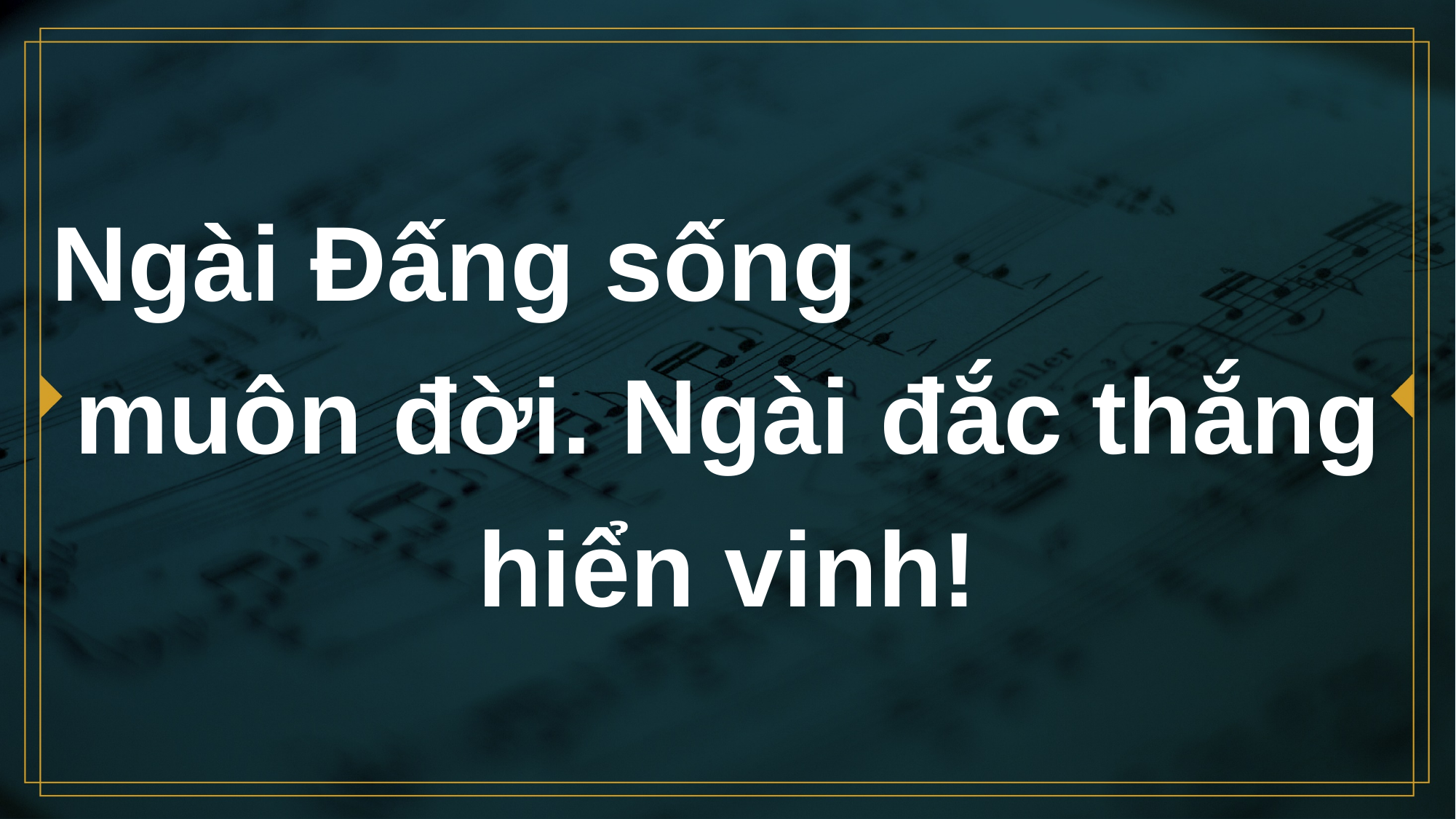

# Ngài Đấng sống
muôn đời. Ngài đắc thắng hiển vinh!